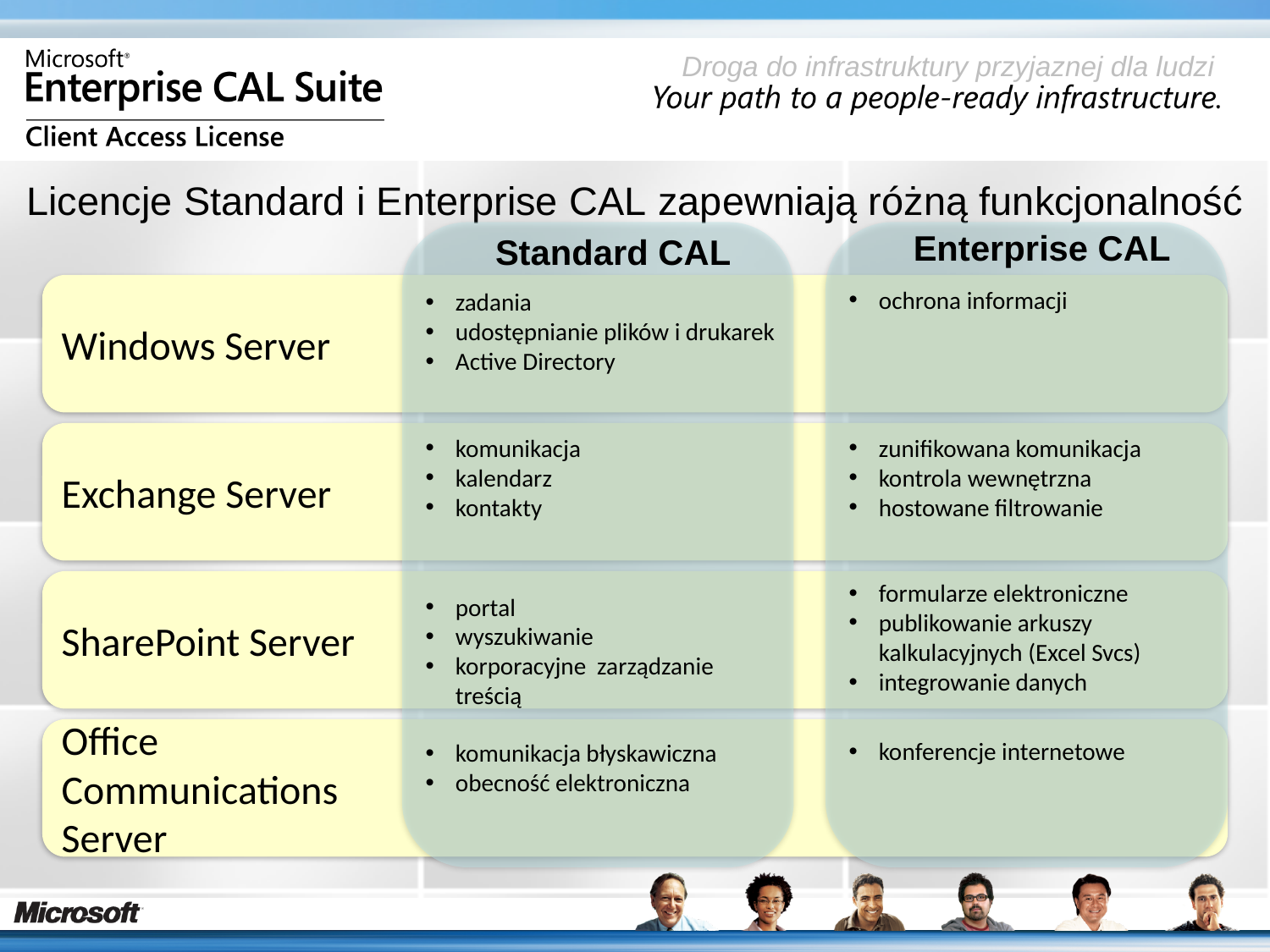

Licencje Standard i Enterprise CAL zapewniają różną funkcjonalność
Enterprise CAL

Standard CAL
Windows Server
ochrona informacji
zadania
udostępnianie plików i drukarek
Active Directory
Exchange Server
komunikacja
kalendarz
kontakty
zunifikowana komunikacja
kontrola wewnętrzna
hostowane filtrowanie
SharePoint Server
formularze elektroniczne
publikowanie arkuszy kalkulacyjnych (Excel Svcs)
integrowanie danych
portal
wyszukiwanie
korporacyjne  zarządzanie treścią
Office
Communications
Server
konferencje internetowe
komunikacja błyskawiczna
obecność elektroniczna